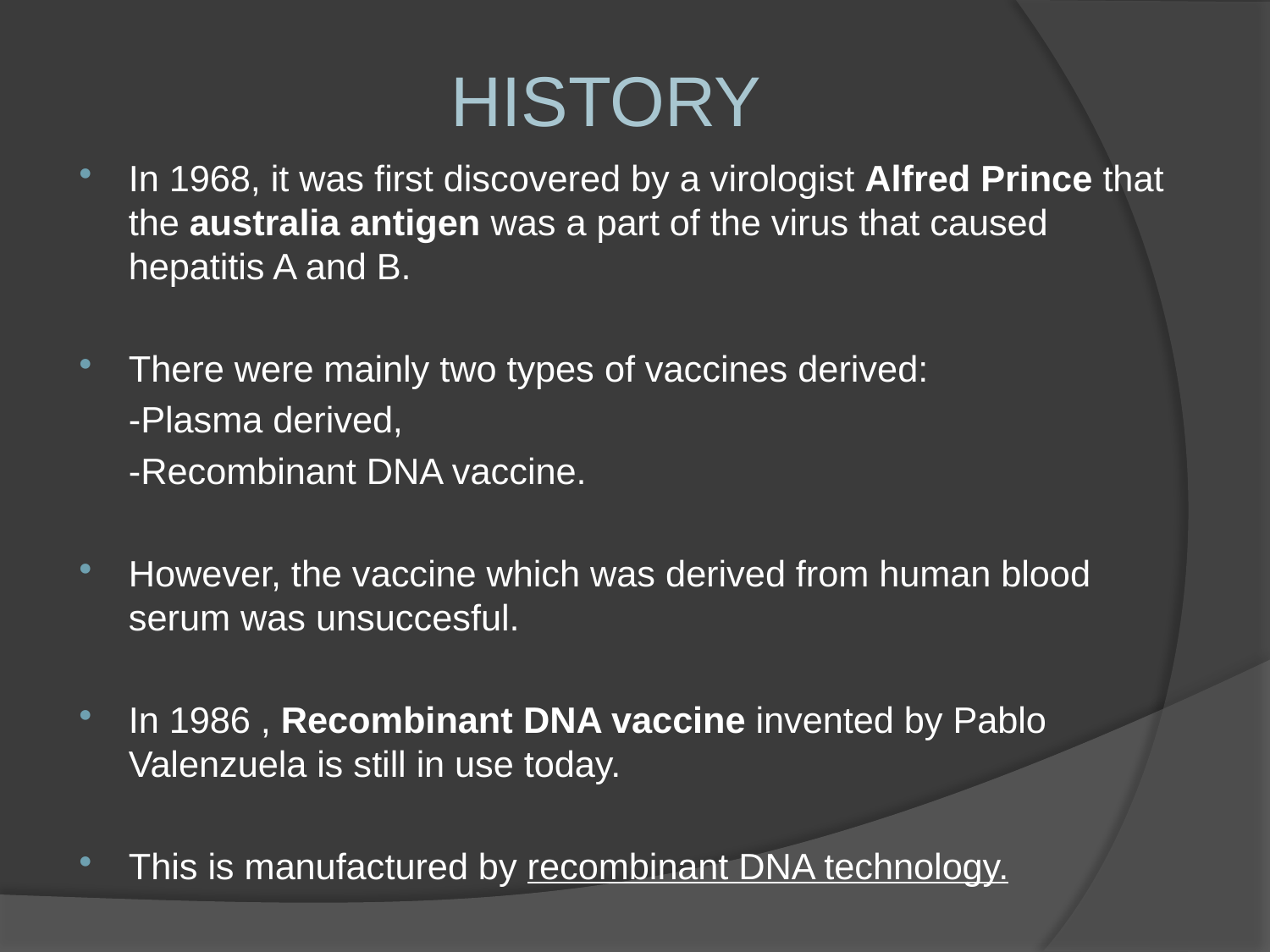

# HISTORY
In 1968, it was first discovered by a virologist Alfred Prince that the australia antigen was a part of the virus that caused hepatitis A and B.

There were mainly two types of vaccines derived:
		-Plasma derived,
		-Recombinant DNA vaccine.

However, the vaccine which was derived from human blood serum was unsuccesful.

In 1986 , Recombinant DNA vaccine invented by Pablo Valenzuela is still in use today.

This is manufactured by recombinant DNA technology.